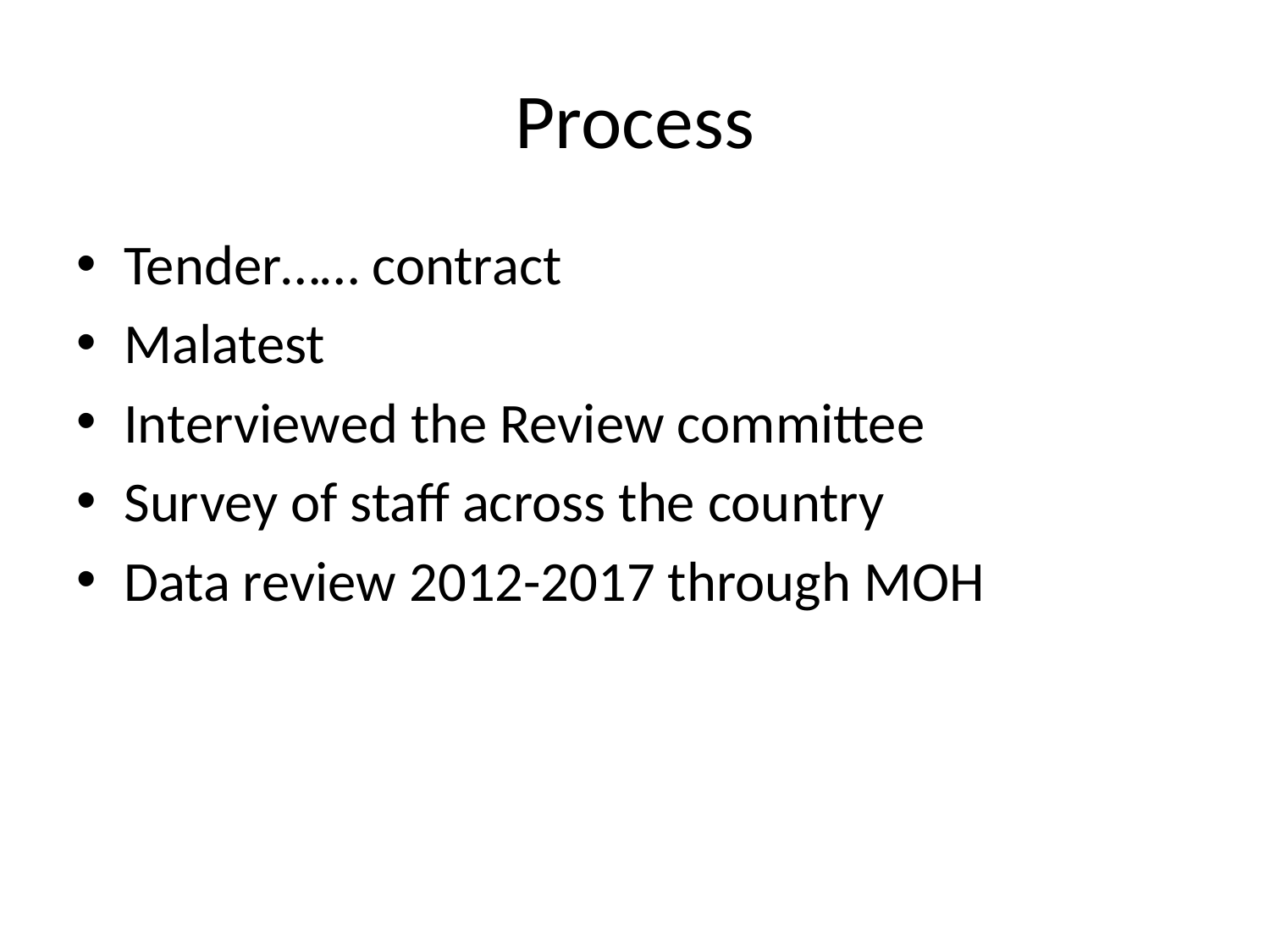

# Process
Tender…… contract
Malatest
Interviewed the Review committee
Survey of staff across the country
Data review 2012-2017 through MOH